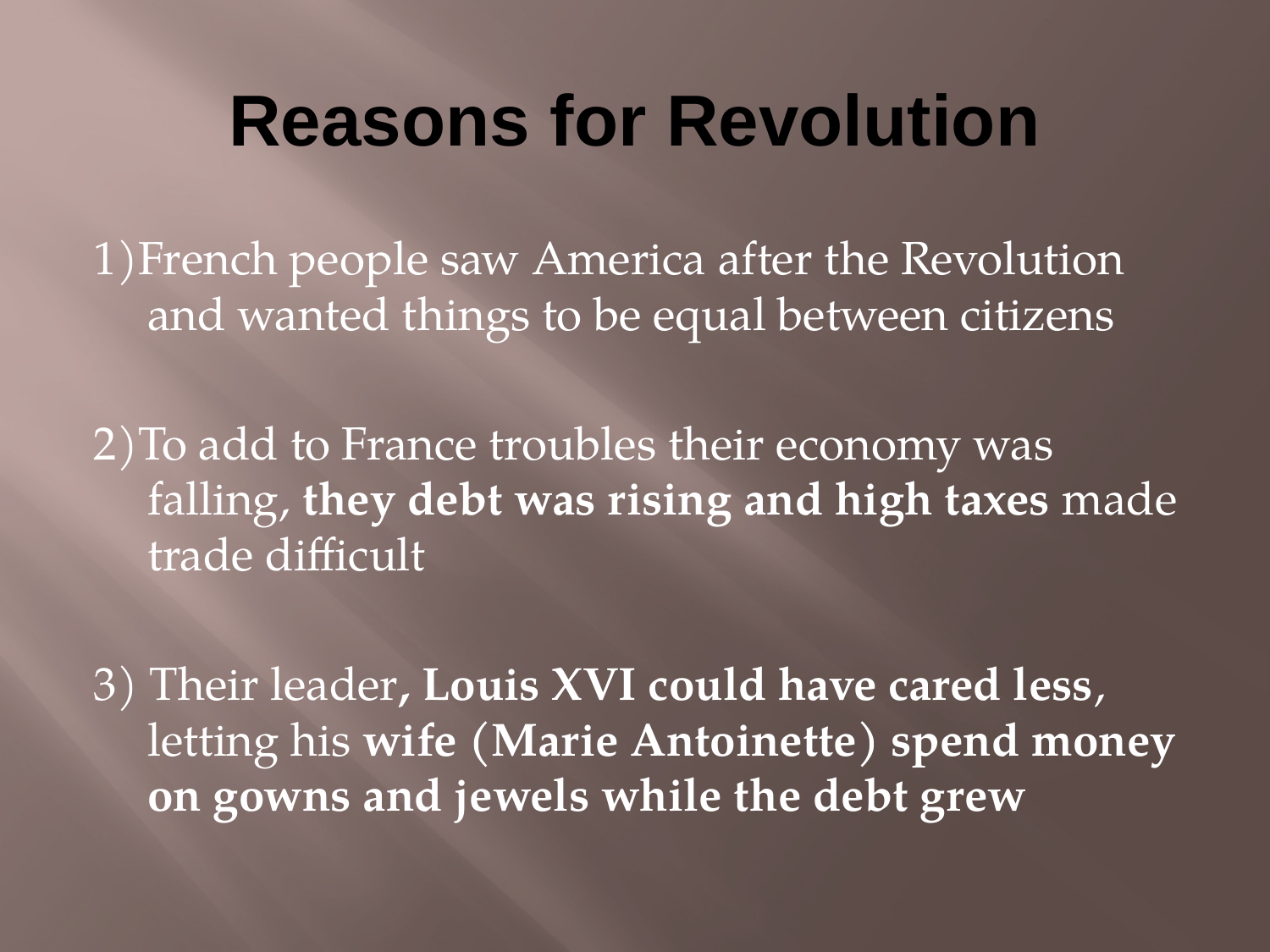

# Reasons for Revolution
1)French people saw America after the Revolution and wanted things to be equal between citizens

2)To add to France troubles their economy was falling, they debt was rising and high taxes made trade difficult

3) Their leader, Louis XVI could have cared less, letting his wife (Marie Antoinette) spend money on gowns and jewels while the debt grew